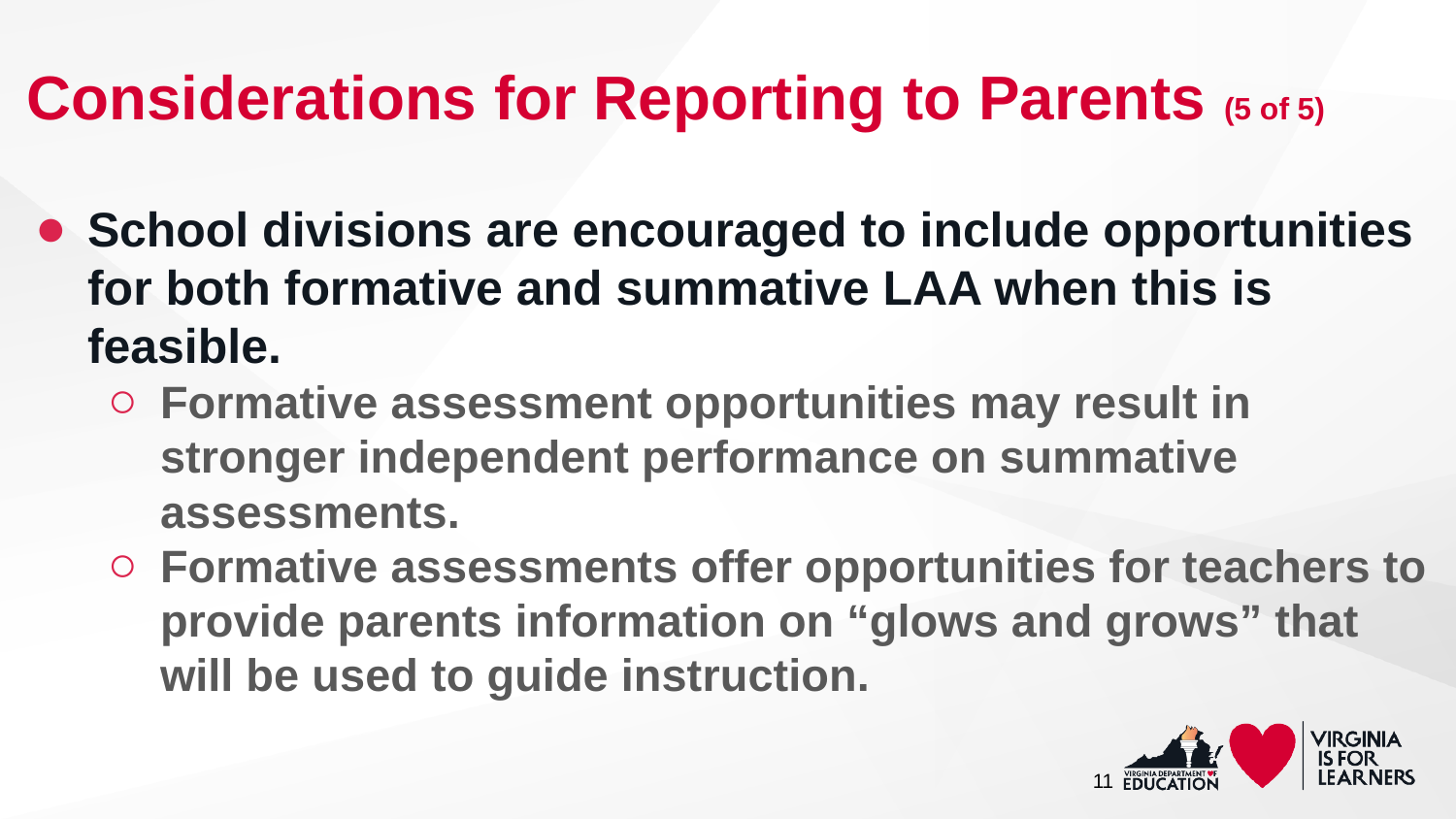

# Considerations for Reporting to Parents (5 of 5)
School divisions are encouraged to include opportunities for both formative and summative LAA when this is feasible.
Formative assessment opportunities may result in stronger independent performance on summative assessments.
Formative assessments offer opportunities for teachers to provide parents information on “glows and grows” that will be used to guide instruction.
11